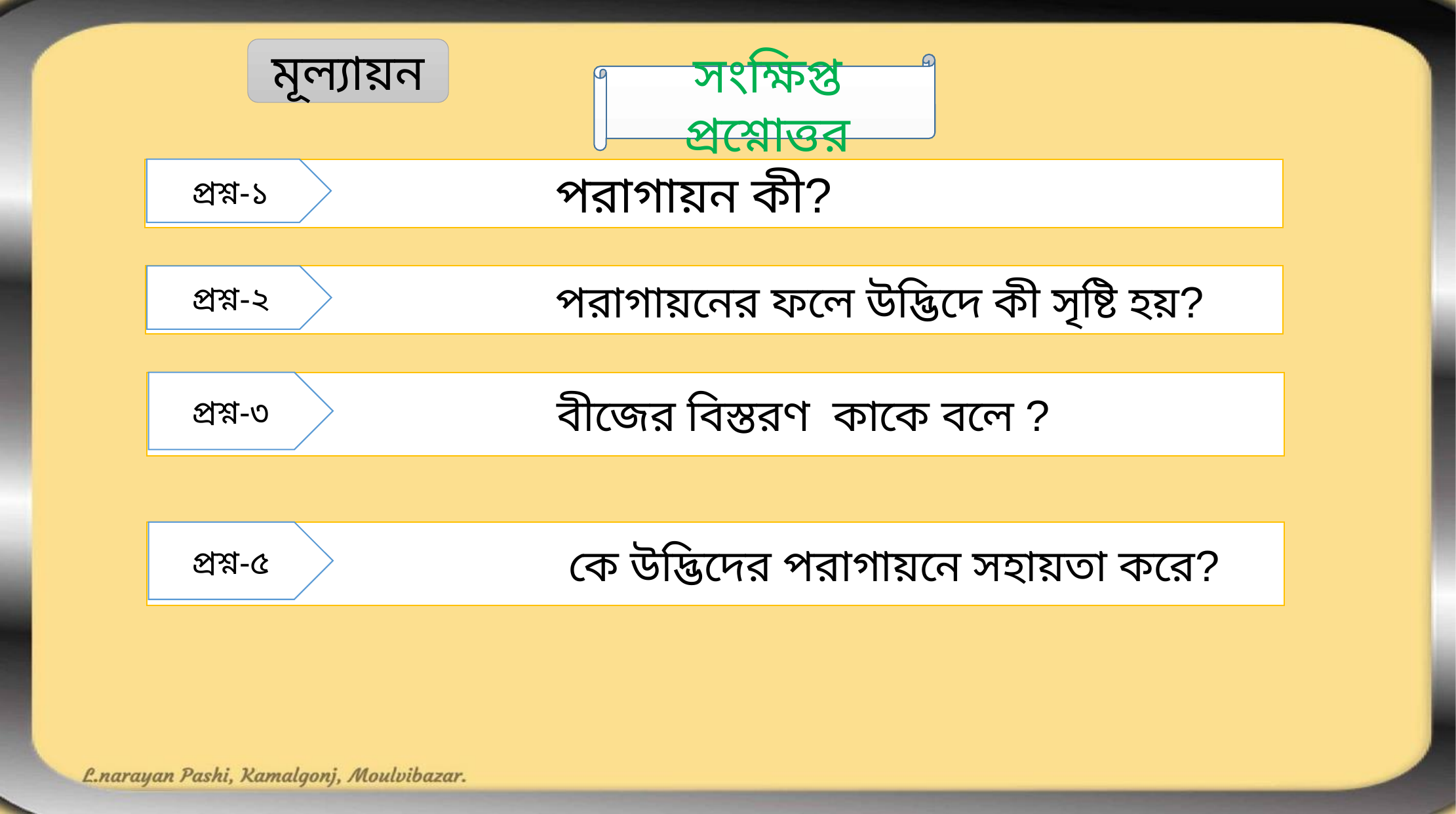

মূল্যায়ন
সংক্ষিপ্ত প্রশ্নোত্তর
প্রশ্ন-১
                                               পরাগায়ন কী?
প্রশ্ন-২
                                               পরাগায়নের ফলে উদ্ভিদে কী সৃষ্টি হয়?
প্রশ্ন-৩
                                               বীজের বিস্তরণ  কাকে বলে ?
প্রশ্ন-৫
                                                কে উদ্ভিদের পরাগায়নে সহায়তা করে?